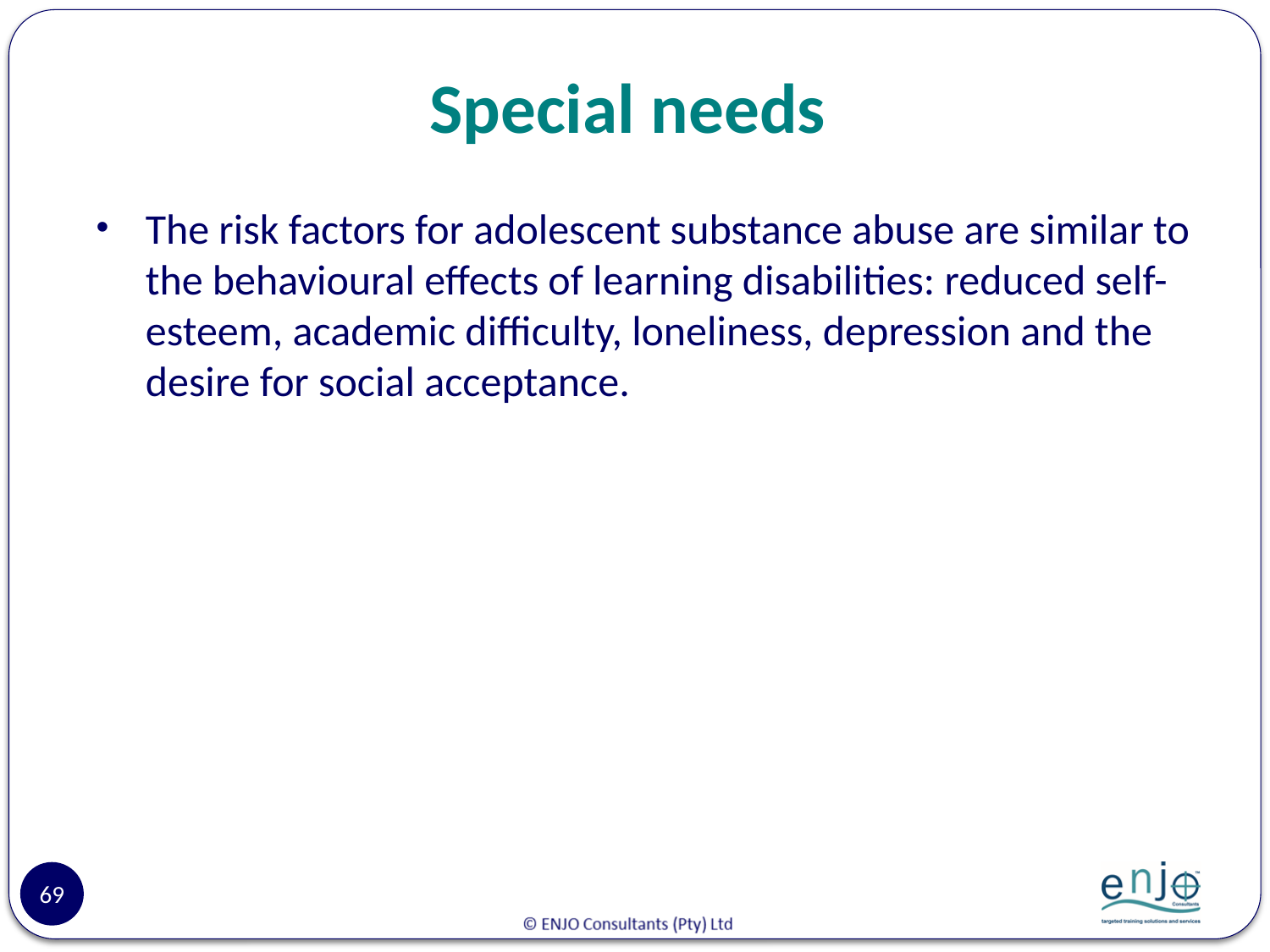

# Special needs
The risk factors for adolescent substance abuse are similar to the behavioural effects of learning disabilities: reduced self-esteem, academic difficulty, loneliness, depression and the desire for social acceptance.

69